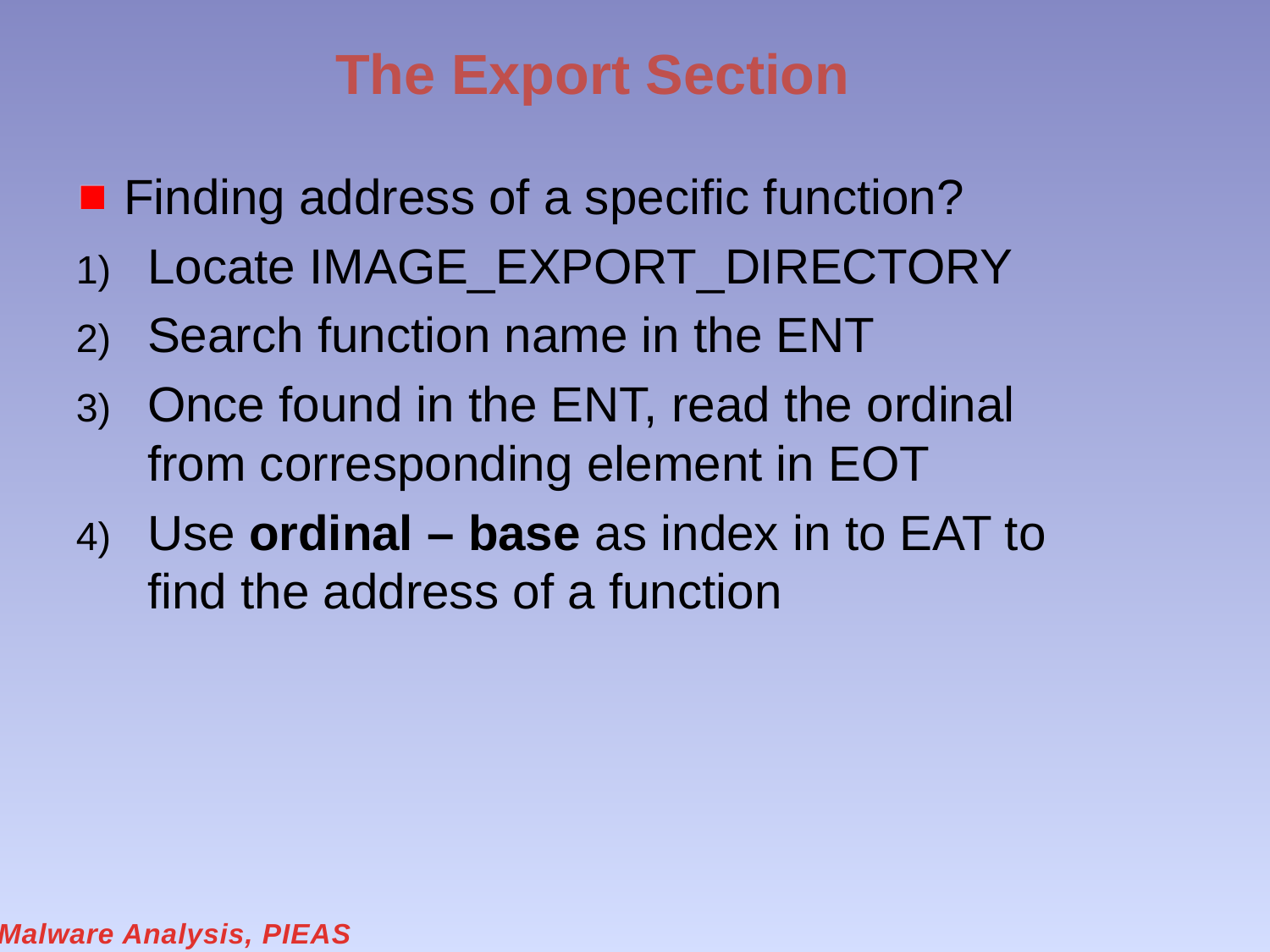

# The Export Section
Finding address of a specific function?
Locate IMAGE_EXPORT_DIRECTORY
Search function name in the ENT
Once found in the ENT, read the ordinal from corresponding element in EOT
Use ordinal – base as index in to EAT to find the address of a function